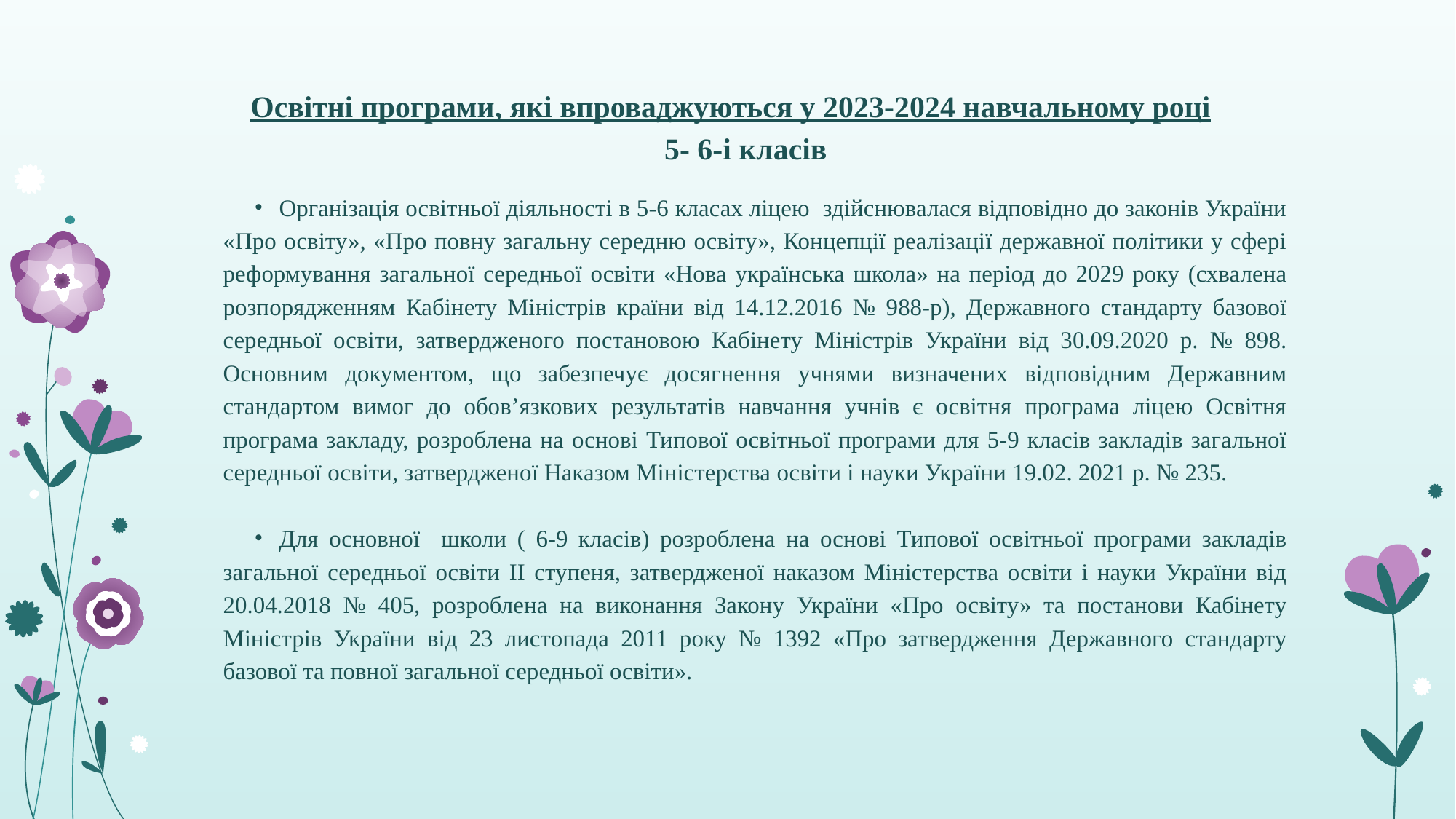

# Освітні програми, які впроваджуються у 2023-2024 навчальному році 5- 6-і класів
Організація освітньої діяльності в 5-6 класах ліцею  здійснювалася відповідно до законів України «Про освіту», «Про повну загальну середню освіту», Концепції реалізації державної політики у сфері реформування загальної середньої освіти «Нова українська школа» на період до 2029 року (схвалена розпорядженням Кабінету Міністрів країни від 14.12.2016 № 988-р), Державного стандарту базової середньої освіти, затвердженого постановою Кабінету Міністрів України від 30.09.2020 р. № 898. Основним документом, що забезпечує досягнення учнями визначених відповідним Державним стандартом вимог до обов’язкових результатів навчання учнів є освітня програма ліцею Освітня програма закладу, розроблена на основі Типової освітньої програми для 5-9 класів закладів загальної середньої освіти, затвердженої Наказом Міністерства освіти і науки України 19.02. 2021 р. № 235.
Для основної  школи ( 6-9 класів) розроблена на основі Типової освітньої програми закладів загальної середньої освіти ІІ ступеня, затвердженої наказом Міністерства освіти і науки України від 20.04.2018 № 405, розроблена на виконання Закону України «Про освіту» та постанови Кабінету Міністрів України від 23 листопада 2011 року № 1392 «Про затвердження Державного стандарту базової та повної загальної середньої освіти».